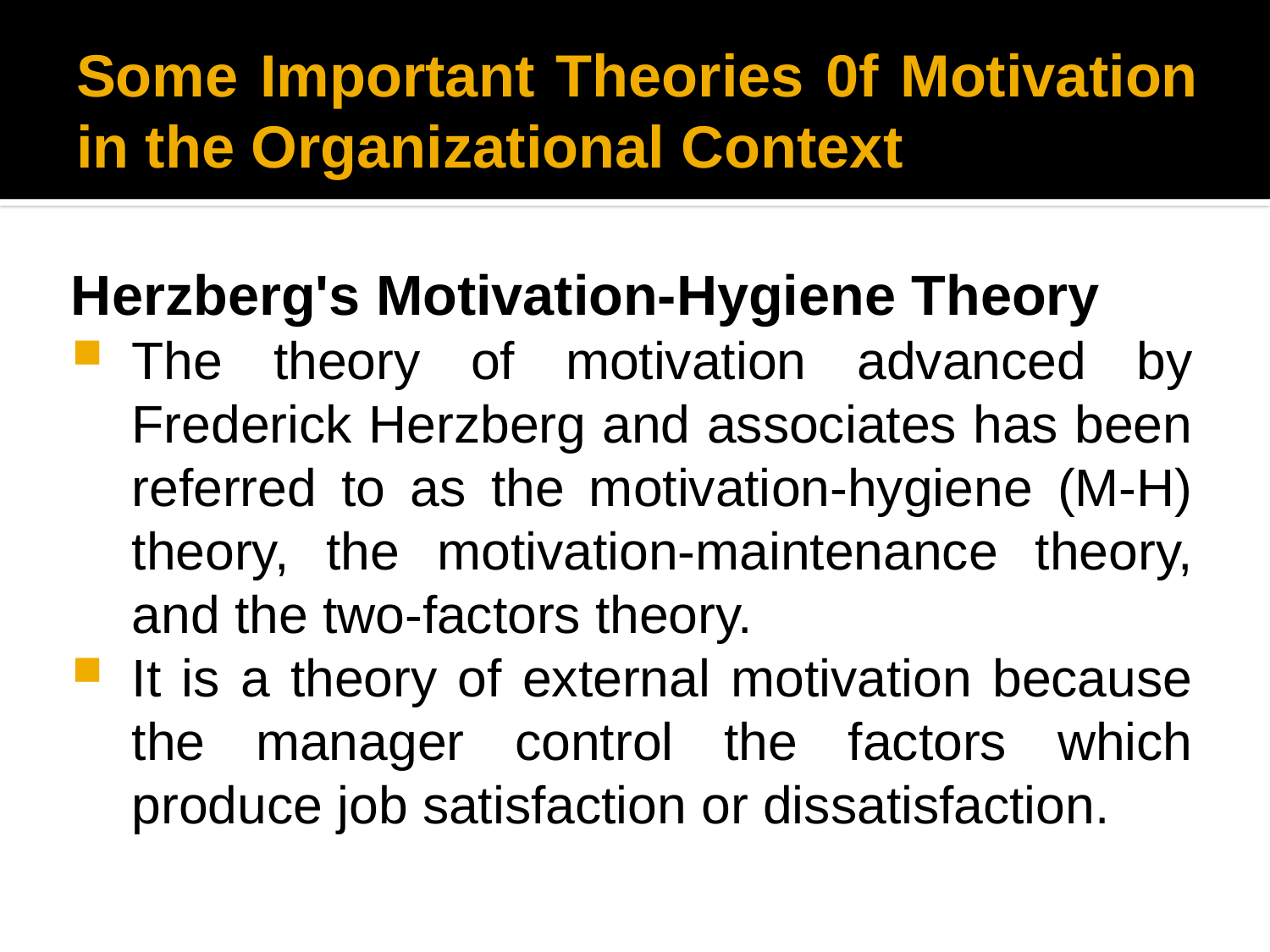

# Some Important Theories 0f Motivation in the Organizational Context
Herzberg's Motivation-Hygiene Theory
The theory of motivation advanced by Frederick Herzberg and associates has been referred to as the motivation-hygiene (M-H) theory, the motivation-maintenance theory, and the two-factors theory.
It is a theory of external motivation because the manager control the factors which produce job satisfaction or dissatisfaction.